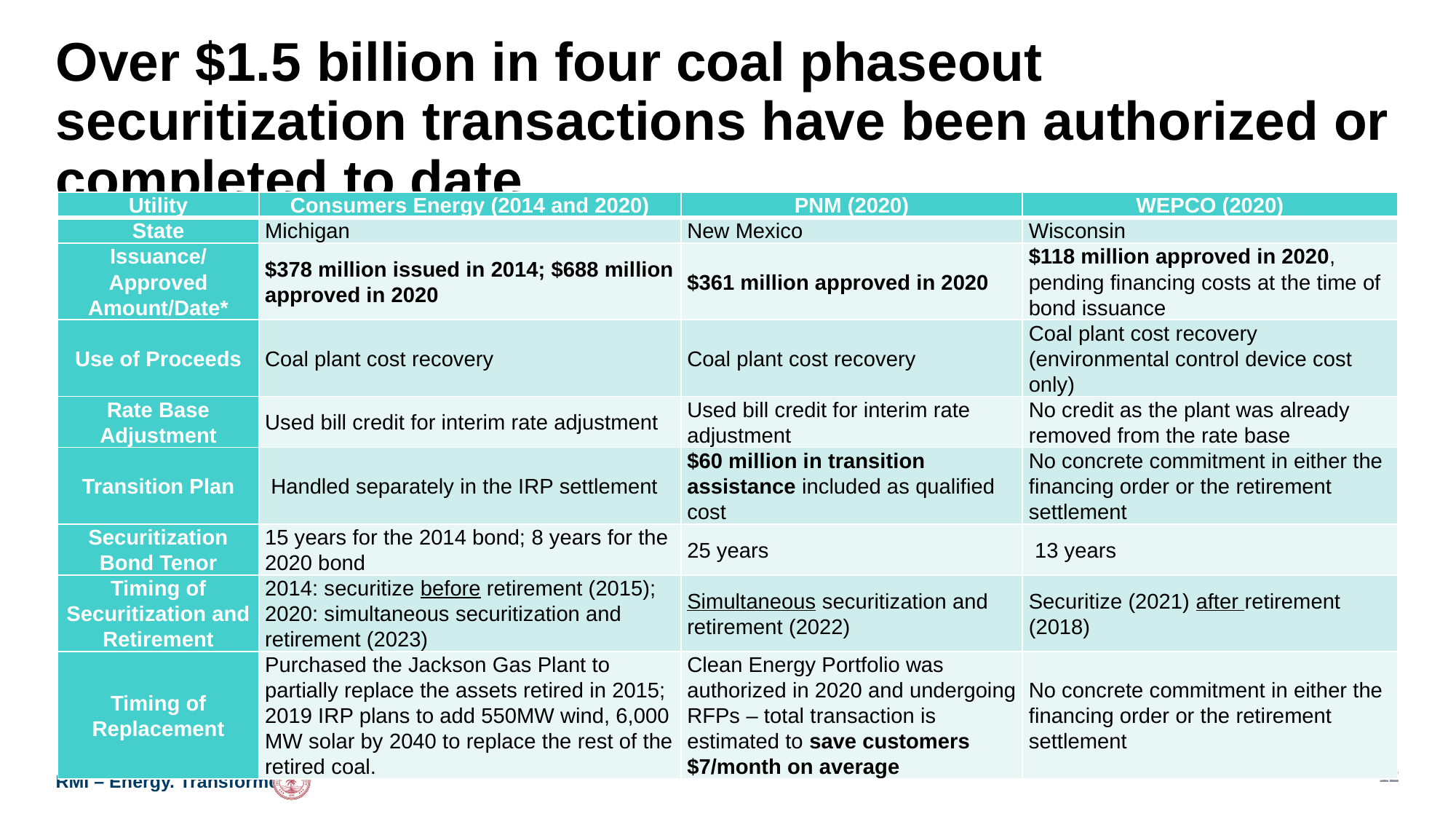

# Over $1.5 billion in four coal phaseout securitization transactions have been authorized or completed to date
| Utility | Consumers Energy (2014 and 2020) | PNM (2020) | WEPCO (2020) |
| --- | --- | --- | --- |
| State | Michigan | New Mexico | Wisconsin |
| Issuance/Approved Amount/Date\* | $378 million issued in 2014; $688 million approved in 2020 | $361 million approved in 2020 | $118 million approved in 2020, pending financing costs at the time of bond issuance |
| Use of Proceeds | Coal plant cost recovery | Coal plant cost recovery | Coal plant cost recovery (environmental control device cost only) |
| Rate Base Adjustment | Used bill credit for interim rate adjustment | Used bill credit for interim rate adjustment | No credit as the plant was already removed from the rate base |
| Transition Plan | Handled separately in the IRP settlement | $60 million in transition assistance included as qualified cost | No concrete commitment in either the financing order or the retirement settlement |
| Securitization Bond Tenor | 15 years for the 2014 bond; 8 years for the 2020 bond | 25 years | 13 years |
| Timing of Securitization and Retirement | 2014: securitize before retirement (2015); 2020: simultaneous securitization and retirement (2023) | Simultaneous securitization and retirement (2022) | Securitize (2021) after retirement (2018) |
| Timing of Replacement | Purchased the Jackson Gas Plant to partially replace the assets retired in 2015; 2019 IRP plans to add 550MW wind, 6,000 MW solar by 2040 to replace the rest of the retired coal. | Clean Energy Portfolio was authorized in 2020 and undergoing RFPs – total transaction is estimated to save customers $7/month on average | No concrete commitment in either the financing order or the retirement settlement |
12